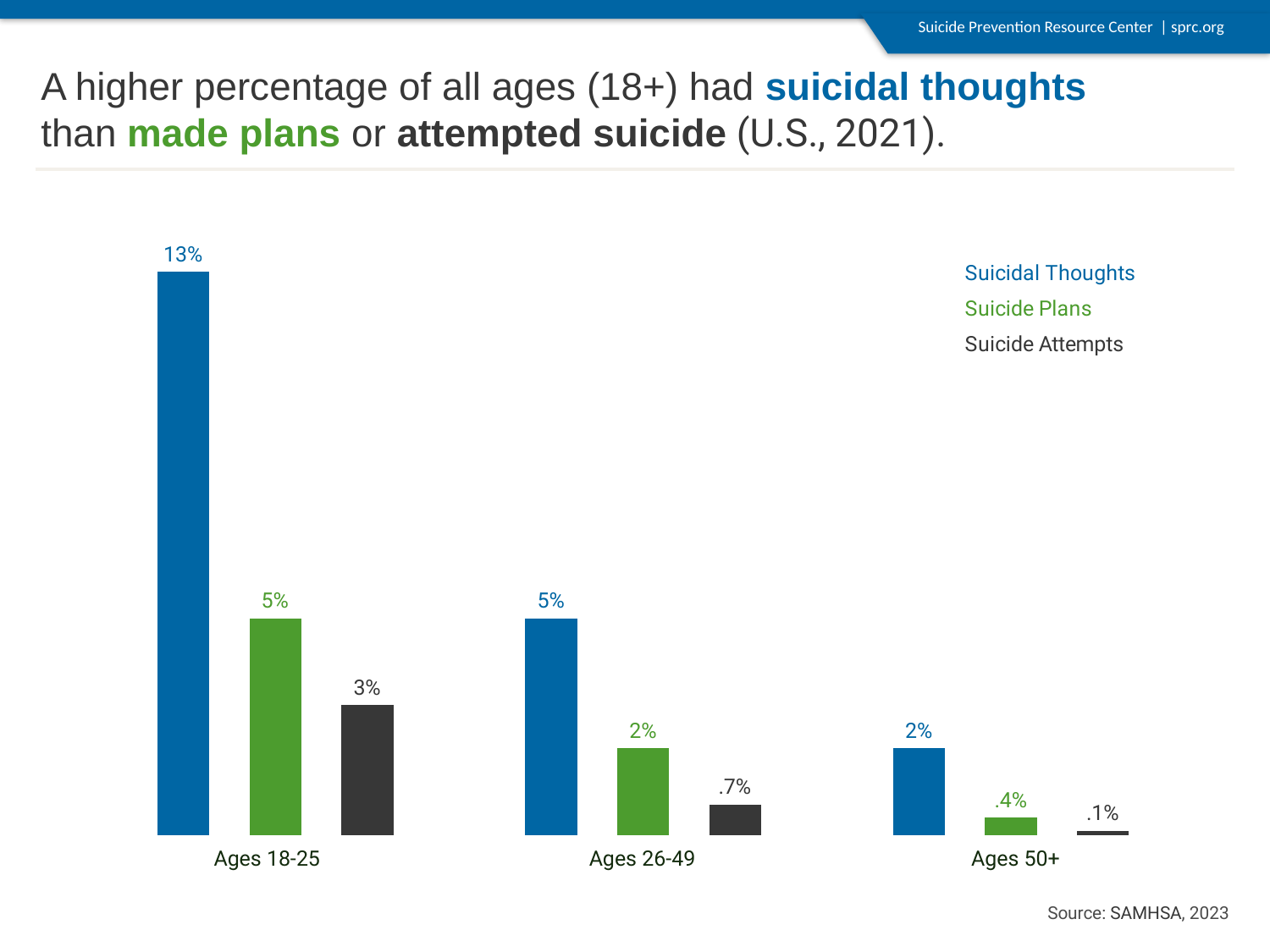

A higher percentage of all ages (18+) had suicidal thoughts than made plans or attempted suicide (U.S., 2021).

### Chart

| Category |  |
|---|---|
| Suicide Thoughts | 0.13 |
| Suicide Plans | 0.05 |
| Suicidal Attempts | 0.03 |
|  | None |
| Suicide Thoughts | 0.05 |
| Suicide Plans | 0.02 |
| Suicidal Attempts | 0.007 |
|  | None |
| Suicide Thoughts | 0.02 |
| Suicide Plans | 0.004 |
| Suicidal Attempts | 0.001 |
Ages 26-49
Ages 50+
Ages 18-25
Source: SAMHSA, 2023